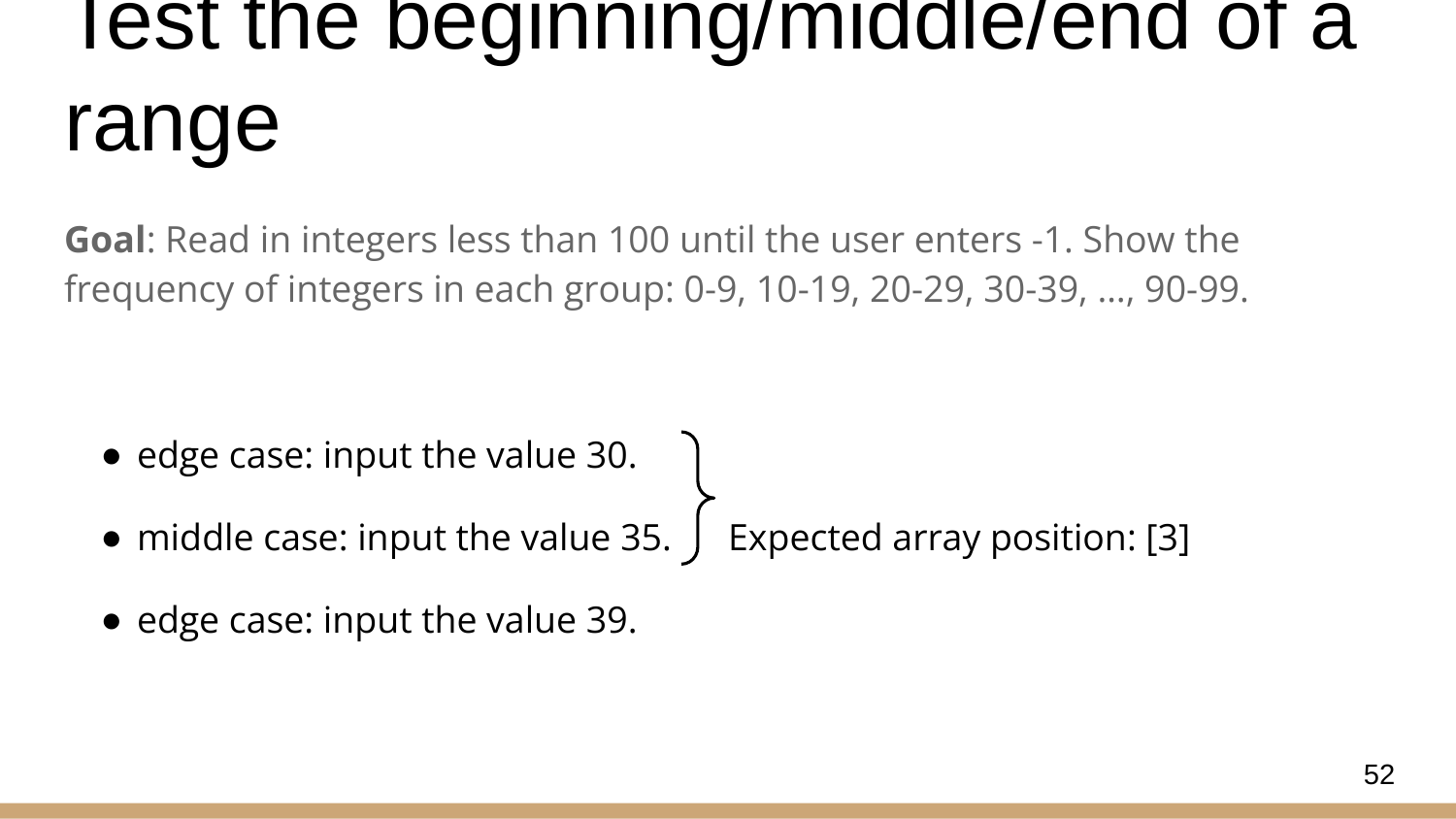

# Test the beginning/middle/end of a range
Goal: Read in integers less than 100 until the user enters -1. Show the frequency of integers in each group: 0-9, 10-19, 20-29, 30-39, …, 90-99.

edge case: input the value 30.
middle case: input the value 35.      Expected array position: [3]
edge case: input the value 39.

52